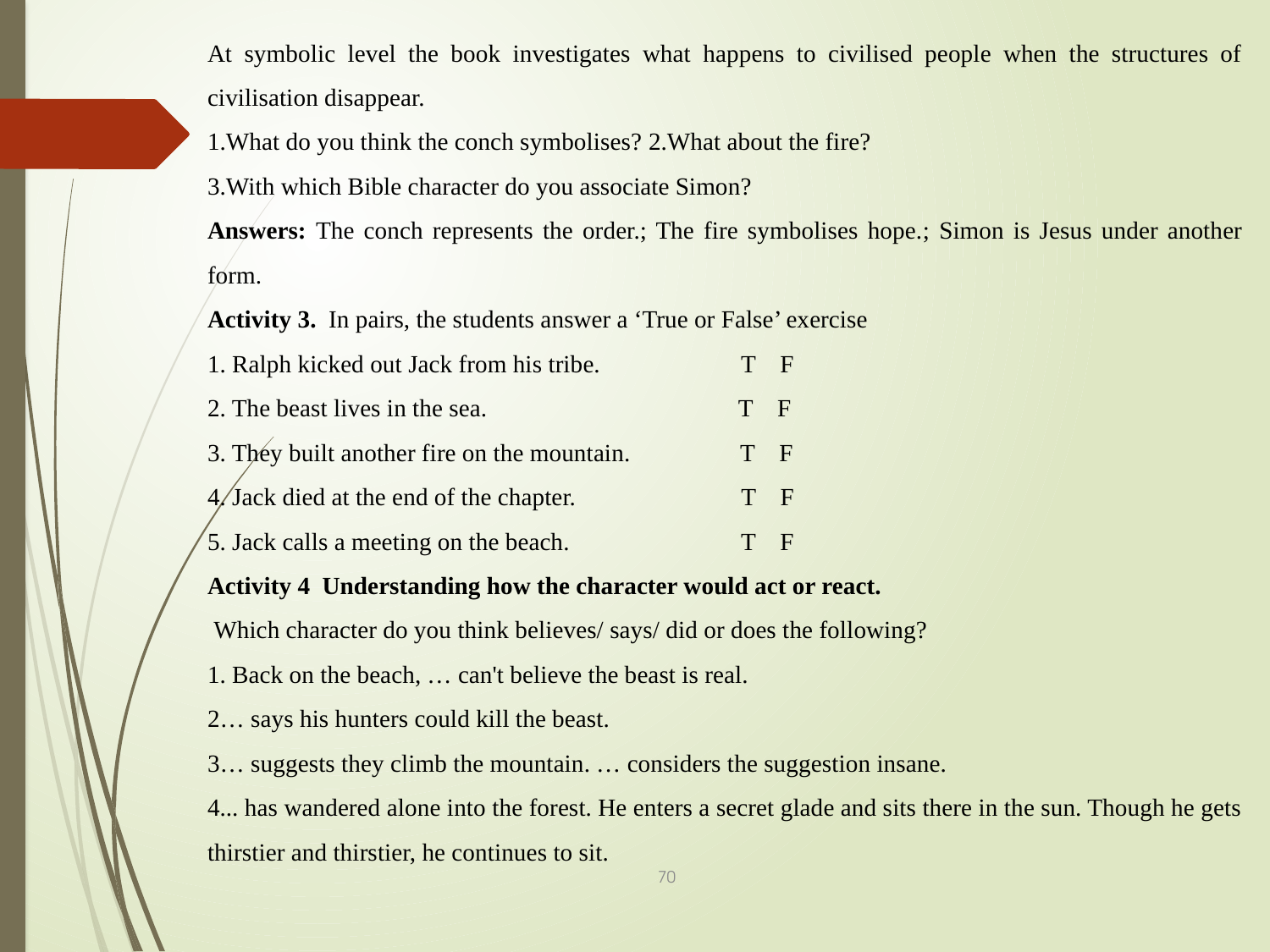

At symbolic level the book investigates what happens to civilised people when the structures of civilisation disappear.
1.What do you think the conch symbolises? 2.What about the fire?
3.With which Bible character do you associate Simon?
Answers: The conch represents the order.; The fire symbolises hope.; Simon is Jesus under another form.
Activity 3.  In pairs, the students answer a ‘True or False’ exercise
1. Ralph kicked out Jack from his tribe.                       T    F
2. The beast lives in the sea.                                         T    F
3. They built another fire on the mountain.                  T    F
4. Jack died at the end of the chapter.                           T    F
5. Jack calls a meeting on the beach.                            T    F
Activity 4  Understanding how the character would act or react.
 Which character do you think believes/ says/ did or does the following?
1. Back on the beach, … can't believe the beast is real.
2… says his hunters could kill the beast.
3… suggests they climb the mountain. … considers the suggestion insane.
4... has wandered alone into the forest. He enters a secret glade and sits there in the sun. Though he gets thirstier and thirstier, he continues to sit.

70